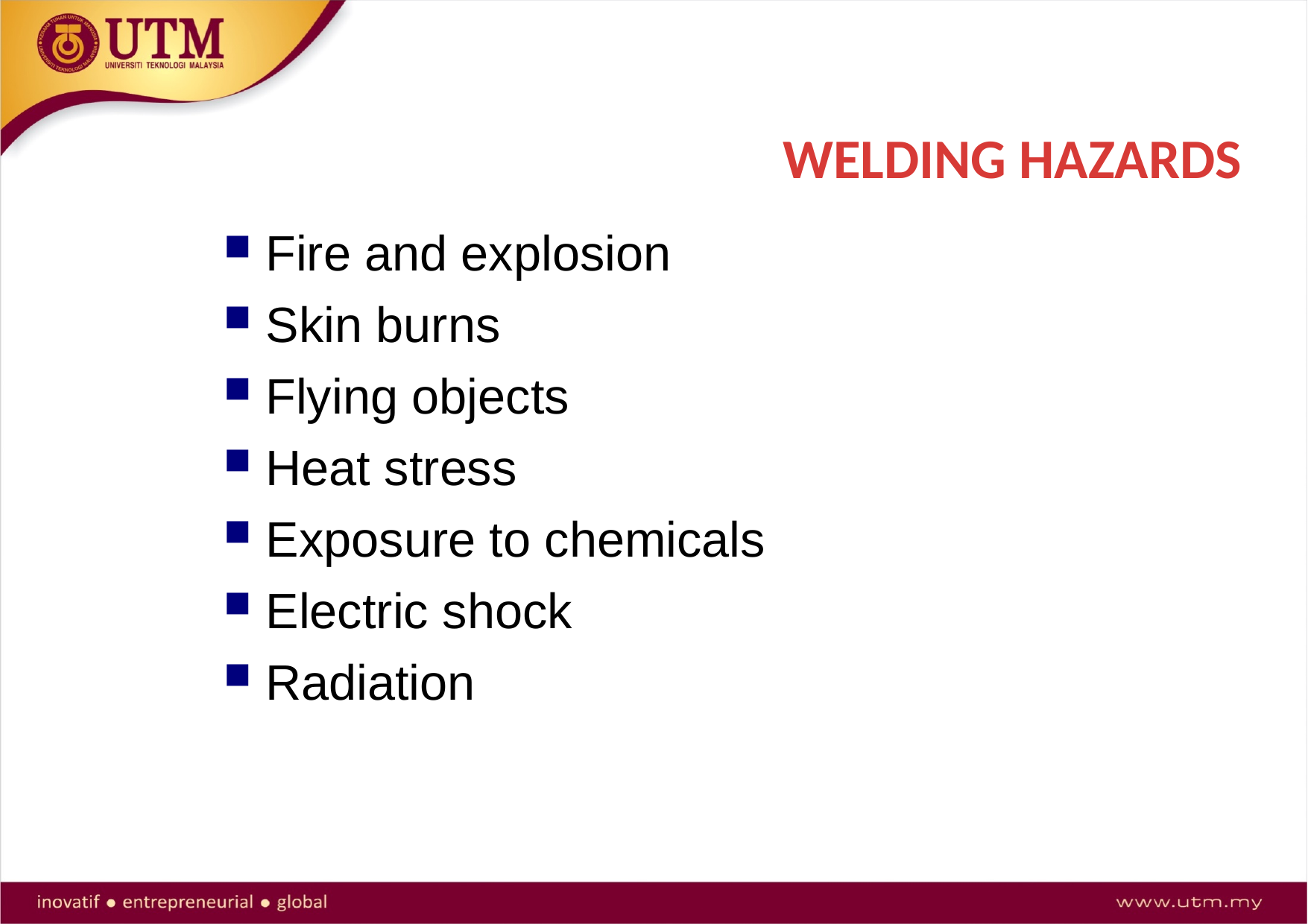

# WELDING HAZARDS
Fire and explosion
Skin burns
Flying objects
Heat stress
Exposure to chemicals
Electric shock
Radiation